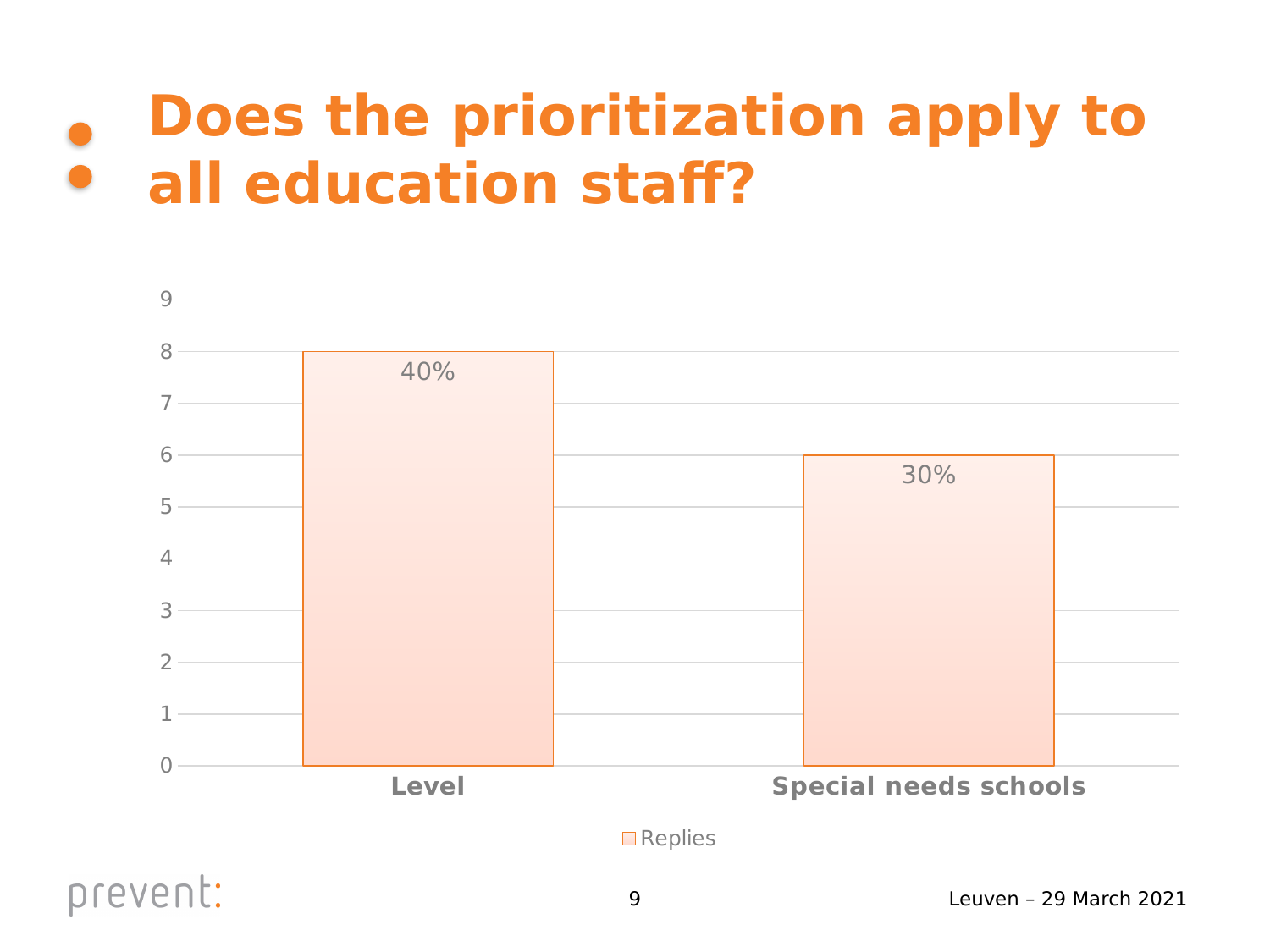

# Does the prioritization apply to all education staff?

### Chart

| Category | Replies |
|---|---|
| Level | 8.0 |
| Special needs schools | 6.0 |
9
Leuven – 29 March 2021